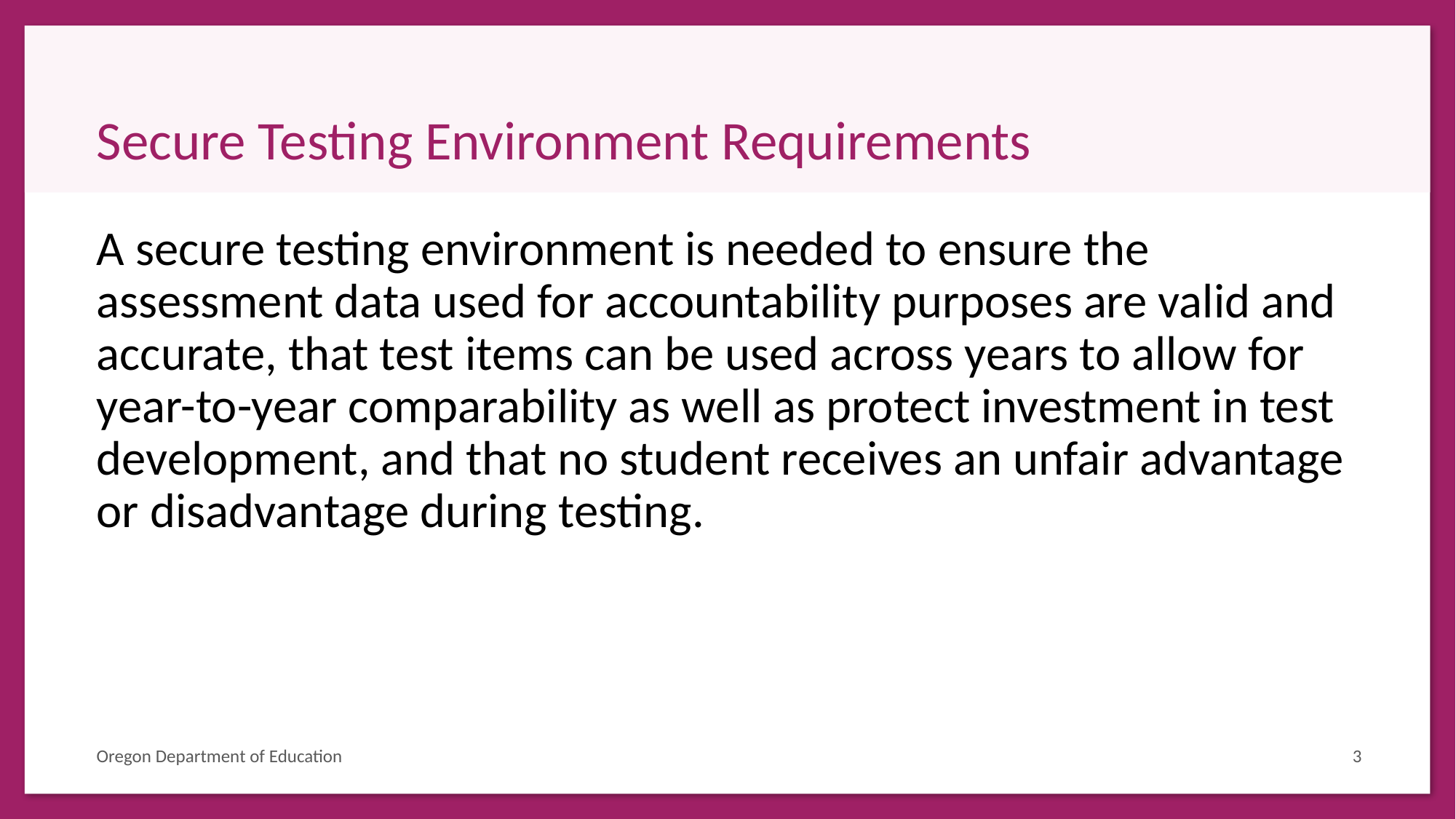

# Secure Testing Environment Requirements
A secure testing environment is needed to ensure the assessment data used for accountability purposes are valid and accurate, that test items can be used across years to allow for year-to-year comparability as well as protect investment in test development, and that no student receives an unfair advantage or disadvantage during testing.
Oregon Department of Education
3